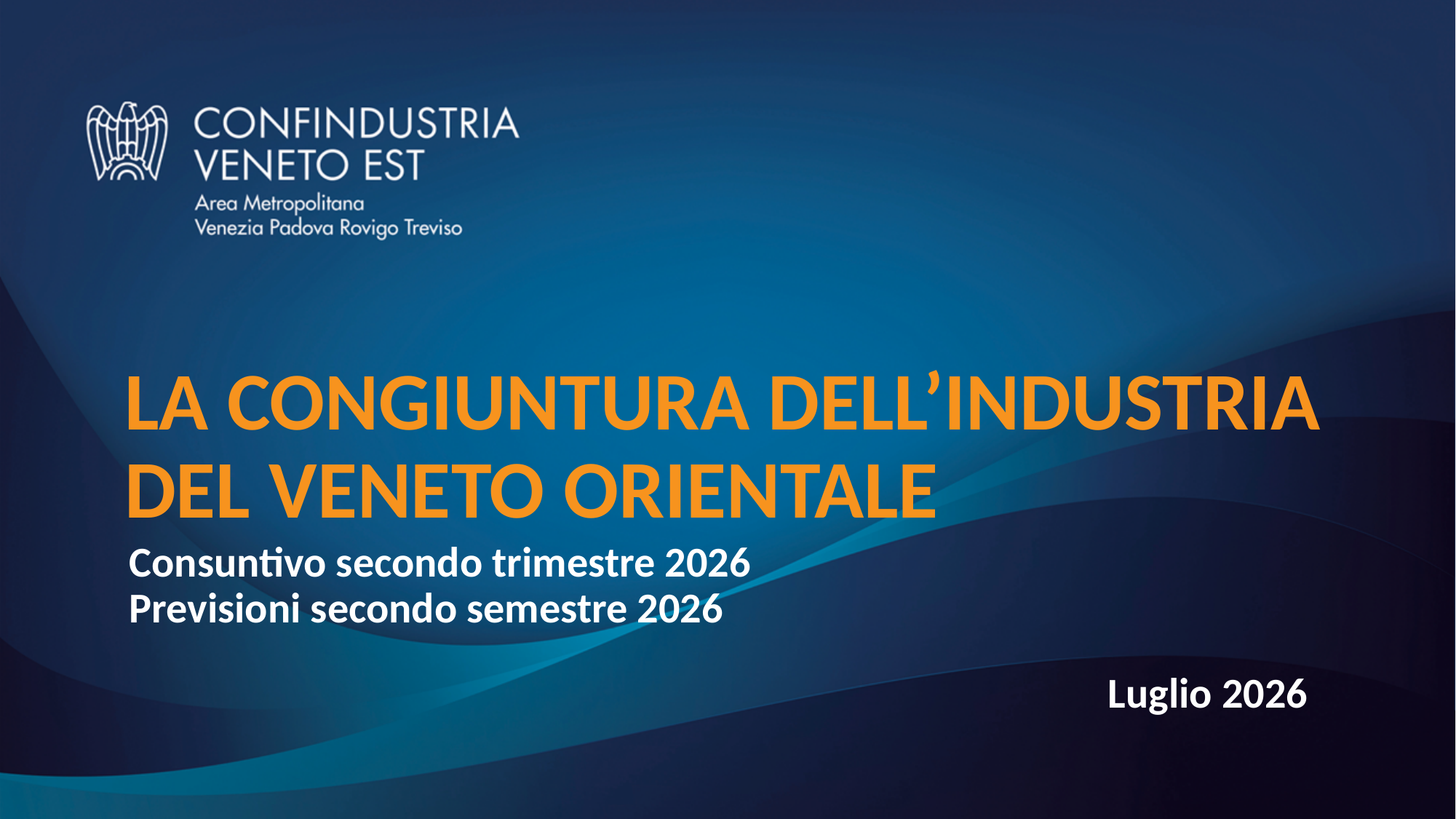

# LA CONGIUNTURA DELL’INDUSTRIA DEL VENETO ORIENTALE
Consuntivo secondo trimestre 2026
Previsioni secondo semestre 2026

Luglio 2026